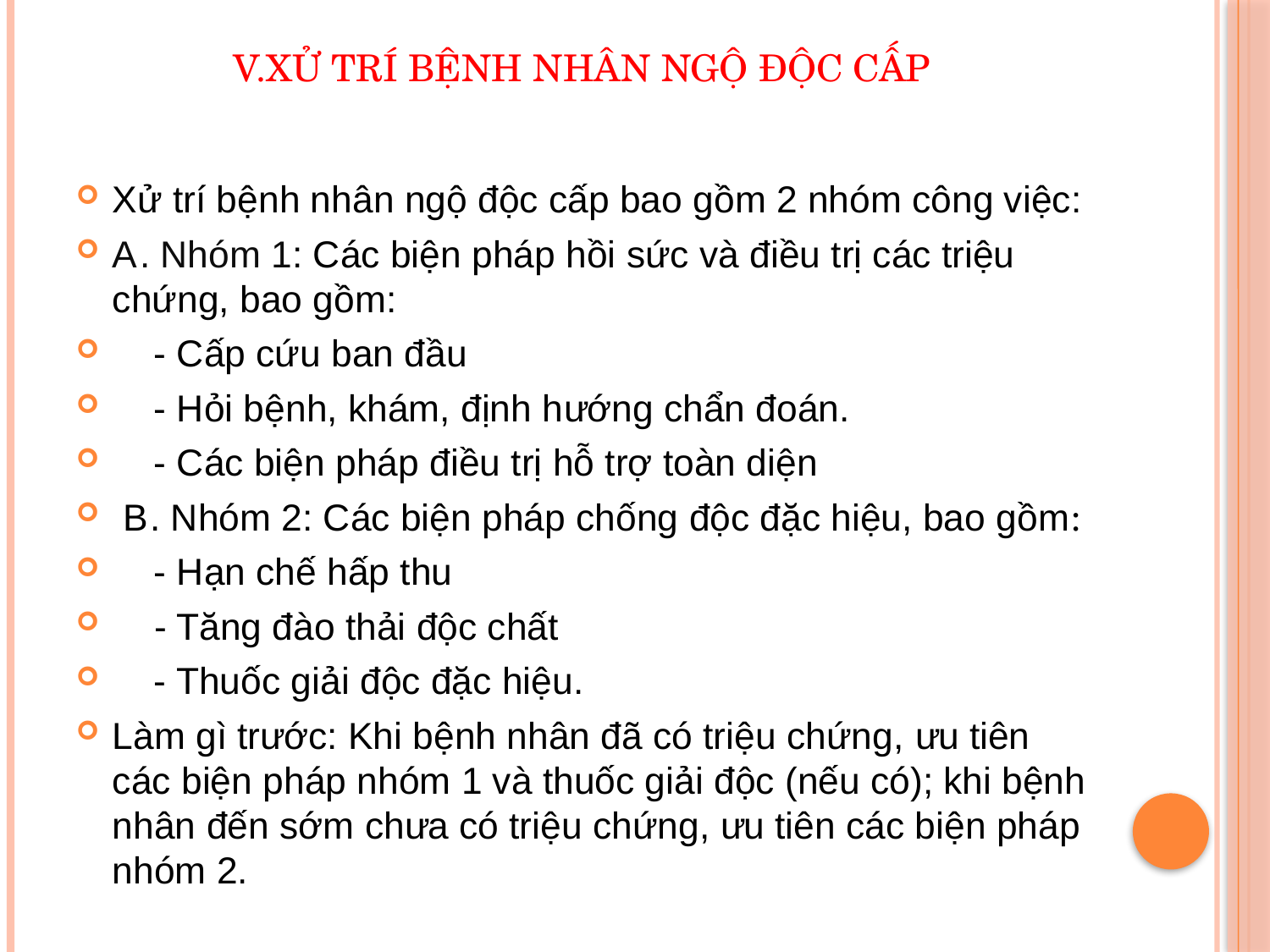

# V.XỬ TRÍ BỆNH NHÂN NGỘ ĐỘC CẤP
Xử trí bệnh nhân ngộ độc cấp bao gồm 2 nhóm công việc:
A. Nhóm 1: Các biện pháp hồi sức và điều trị các triệu chứng, bao gồm:
    - Cấp cứu ban đầu
    - Hỏi bệnh, khám, định hướng chẩn đoán.
    - Các biện pháp điều trị hỗ trợ toàn diện
 B. Nhóm 2: Các biện pháp chống độc đặc hiệu, bao gồm:
    - Hạn chế hấp thu
    - Tăng đào thải độc chất
    - Thuốc giải độc đặc hiệu.
Làm gì trước: Khi bệnh nhân đã có triệu chứng, ưu tiên các biện pháp nhóm 1 và thuốc giải độc (nếu có); khi bệnh nhân đến sớm chưa có triệu chứng, ưu tiên các biện pháp nhóm 2.